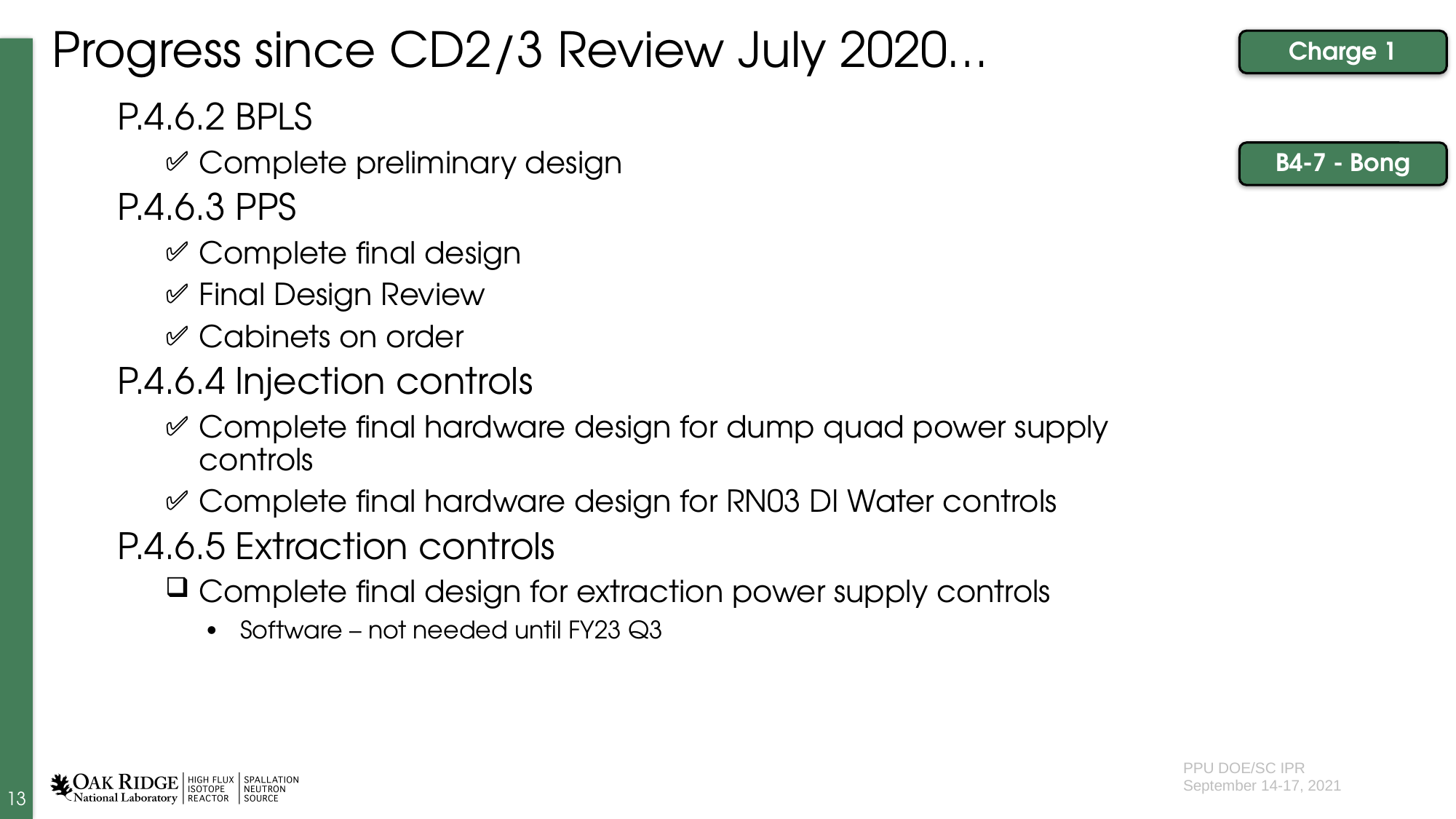

Progress since CD2/3 Review July 2020…
Charge 1
P.4.6.2 BPLS
Complete preliminary design
P.4.6.3 PPS
Complete final design
Final Design Review
Cabinets on order
P.4.6.4 Injection controls
Complete final hardware design for dump quad power supply controls
Complete final hardware design for RN03 DI Water controls
P.4.6.5 Extraction controls
Complete final design for extraction power supply controls
Software – not needed until FY23 Q3

B4-7 - Bong